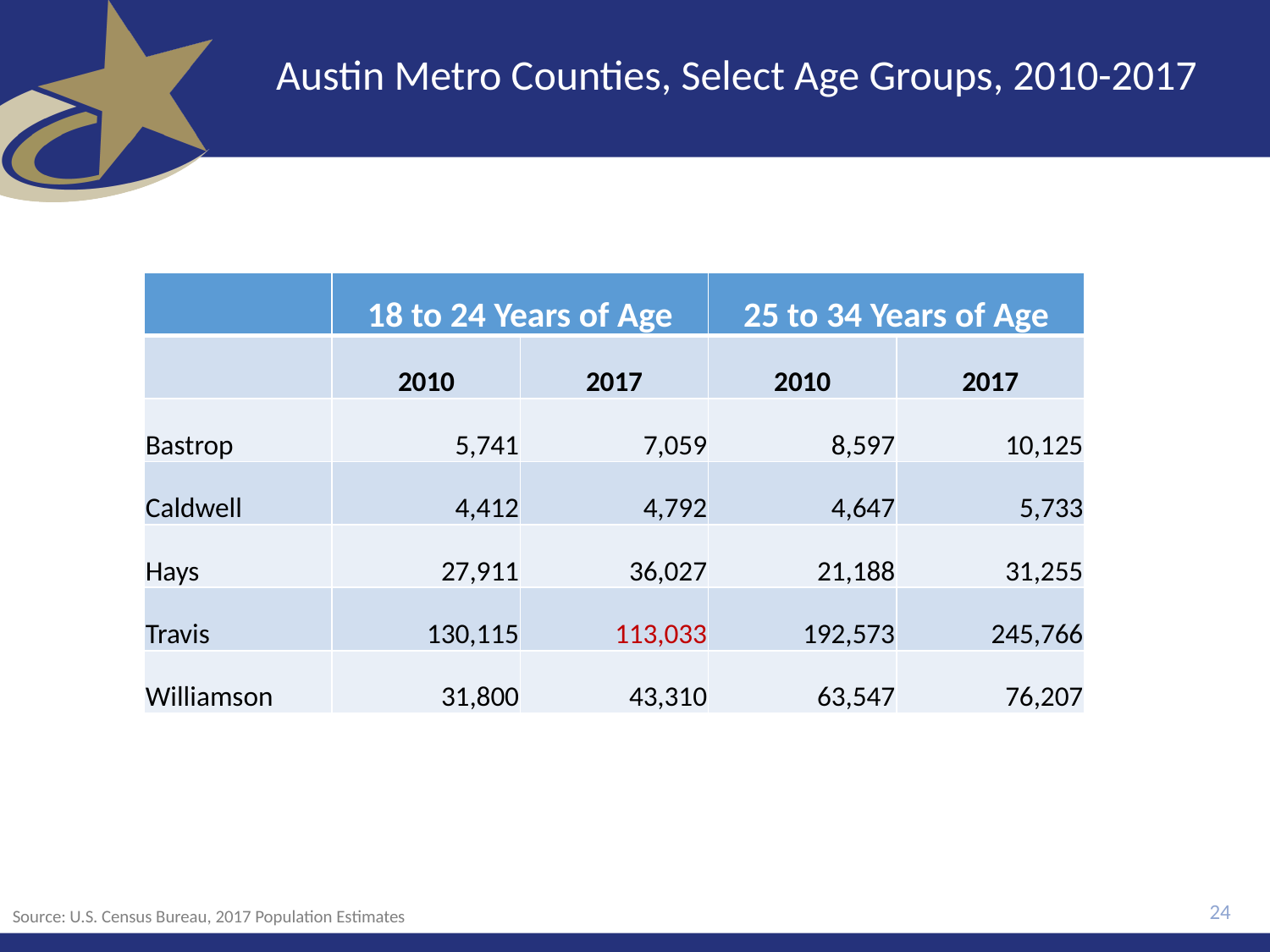

# Austin Metro Counties, Select Age Groups, 2010-2017
|  | 18 to 24 Years of Age |  | 25 to 34 Years of Age |  |
| --- | --- | --- | --- | --- |
|  | 2010 | 2017 | 2010 | 2017 |
| Bastrop | 5,741 | 7,059 | 8,597 | 10,125 |
| Caldwell | 4,412 | 4,792 | 4,647 | 5,733 |
| Hays | 27,911 | 36,027 | 21,188 | 31,255 |
| Travis | 130,115 | 113,033 | 192,573 | 245,766 |
| Williamson | 31,800 | 43,310 | 63,547 | 76,207 |
24
Source: U.S. Census Bureau, 2017 Population Estimates